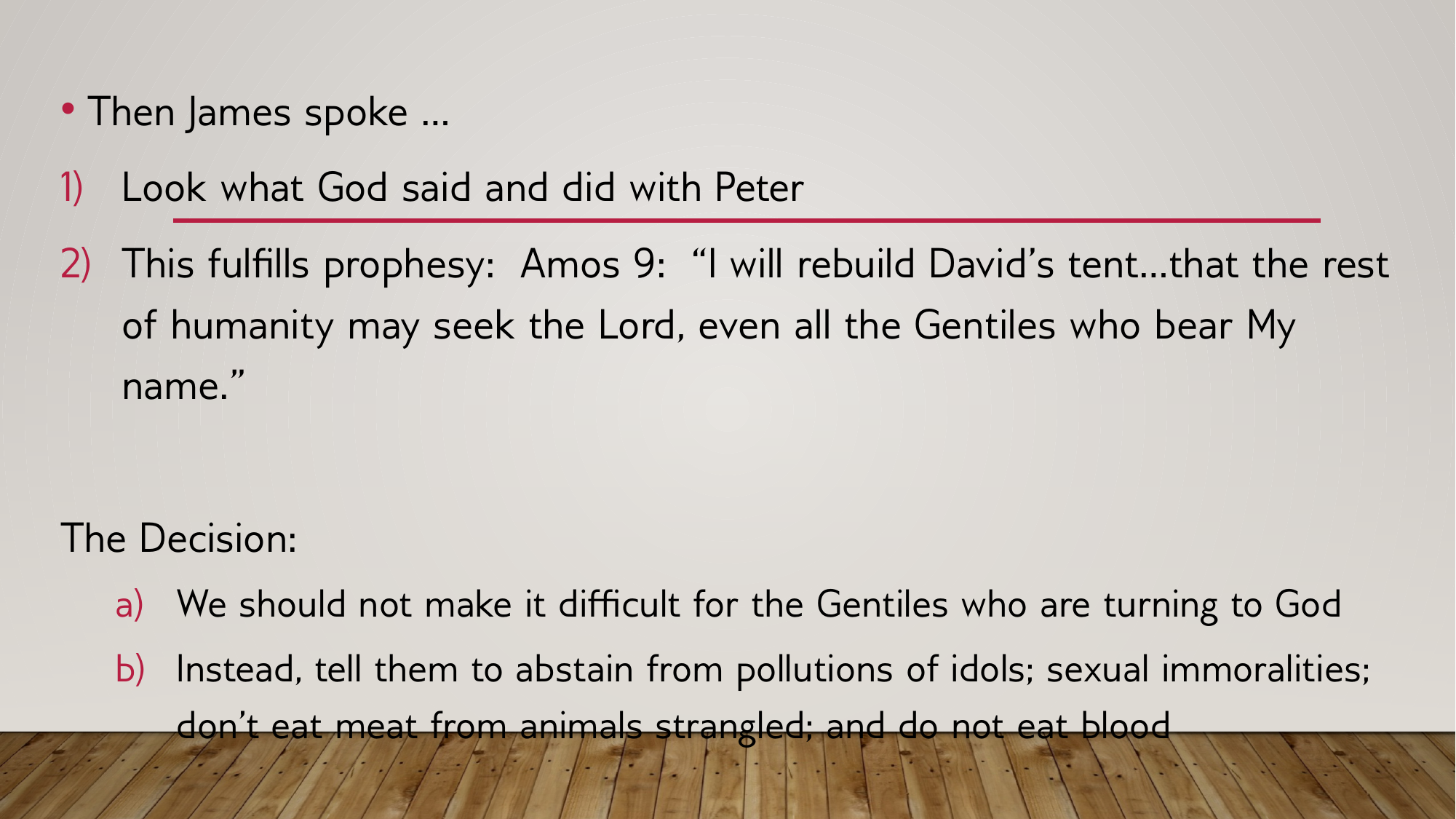

Then James spoke …
Look what God said and did with Peter
This fulfills prophesy:  Amos 9:  “I will rebuild David’s tent…that the rest of humanity may seek the Lord, even all the Gentiles who bear My name.”

The Decision:
We should not make it difficult for the Gentiles who are turning to God
Instead, tell them to abstain from pollutions of idols; sexual immoralities; don’t eat meat from animals strangled; and do not eat blood